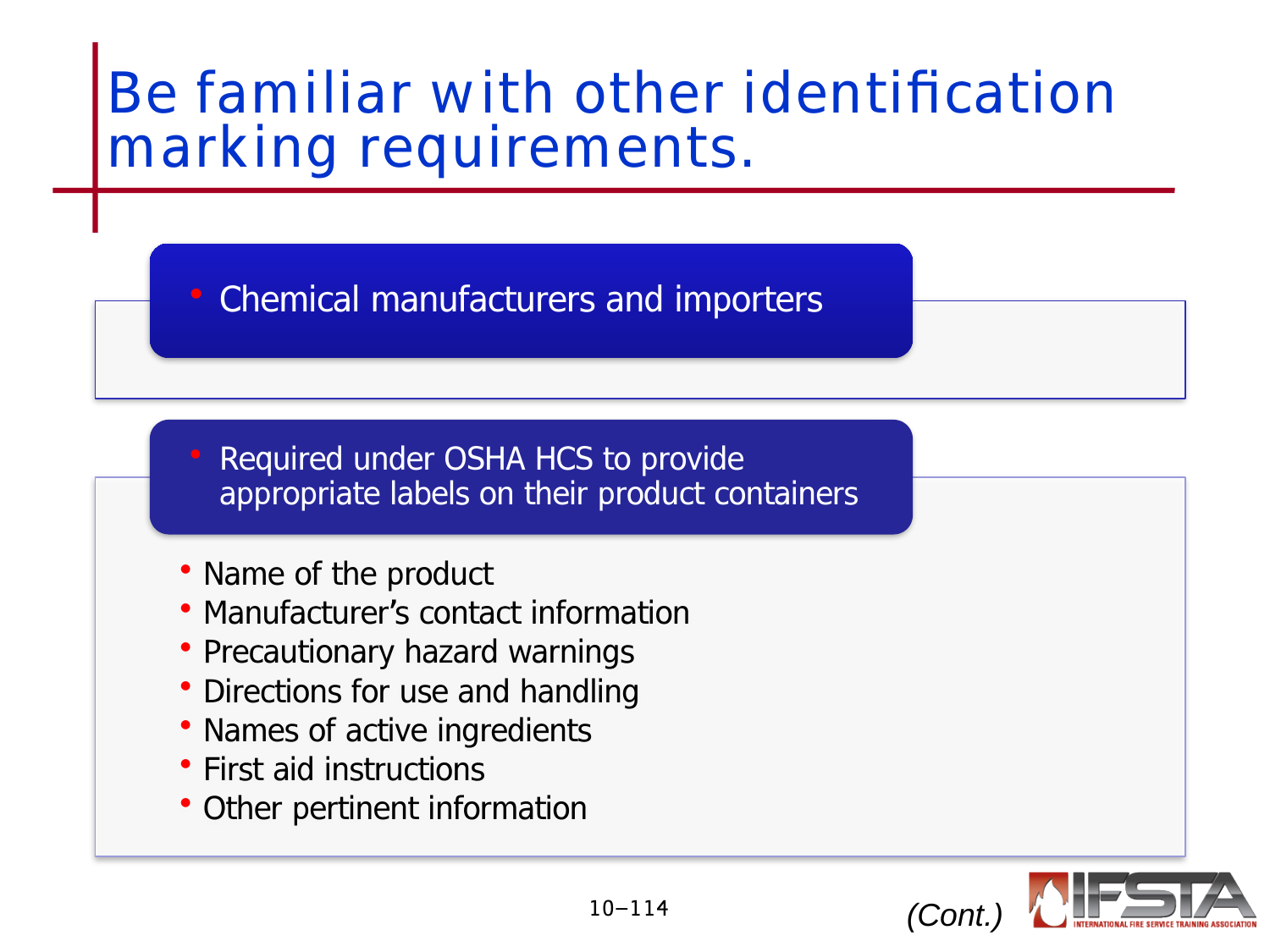

# Be familiar with other identification marking requirements.
Chemical manufacturers and importers
Name of the product
Manufacturer’s contact information
Precautionary hazard warnings
Directions for use and handling
Names of active ingredients
First aid instructions
Other pertinent information
Required under OSHA HCS to provide appropriate labels on their product containers
10–114
(Cont.)